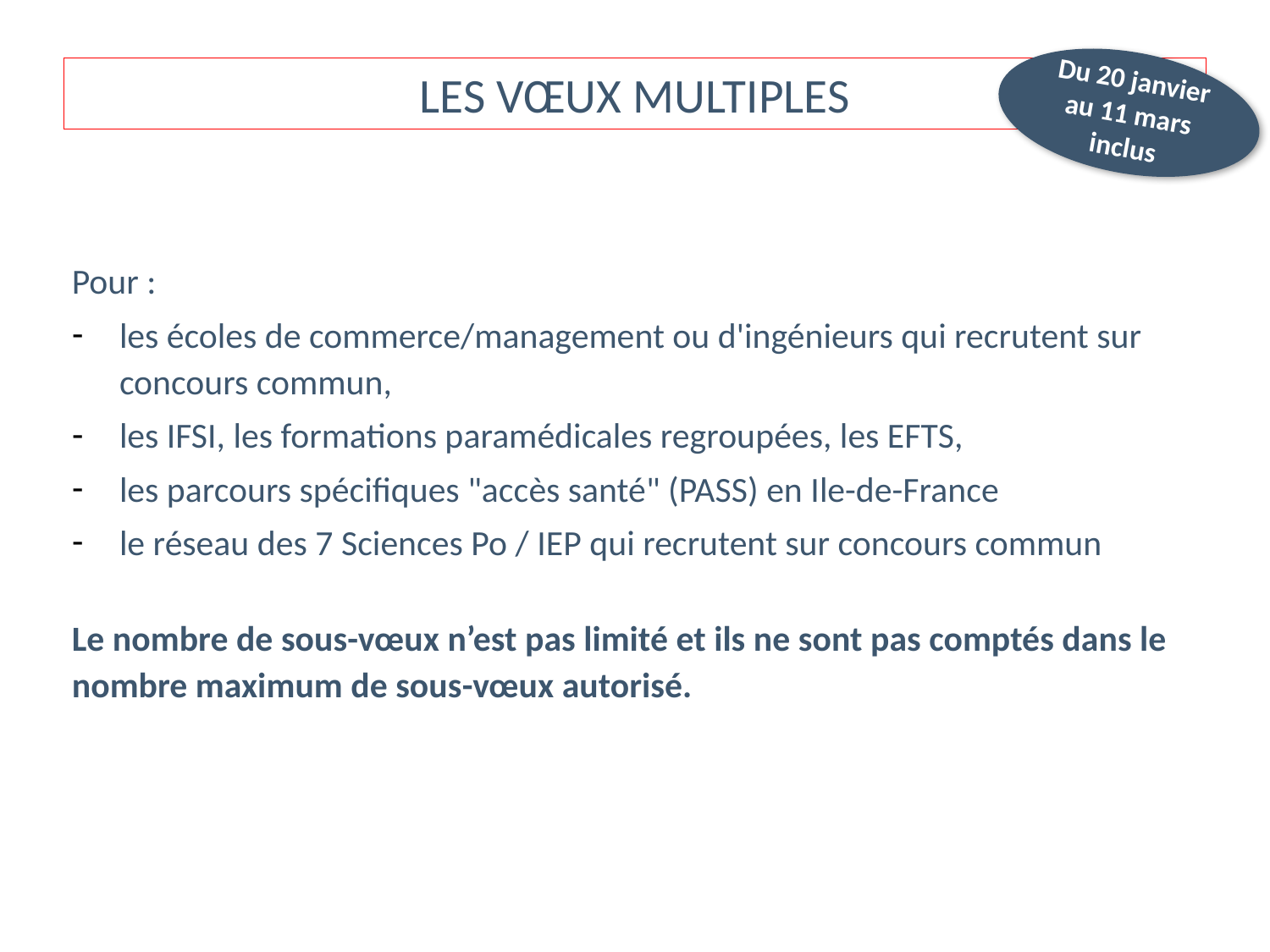

Du 20 janvier au 11 mars inclus
LES VŒUX MULTIPLES

Pour :
les écoles de commerce/management ou d'ingénieurs qui recrutent sur concours commun,
les IFSI, les formations paramédicales regroupées, les EFTS,
les parcours spécifiques "accès santé" (PASS) en Ile-de-France
le réseau des 7 Sciences Po / IEP qui recrutent sur concours commun

Le nombre de sous-vœux n’est pas limité et ils ne sont pas comptés dans le nombre maximum de sous-vœux autorisé.